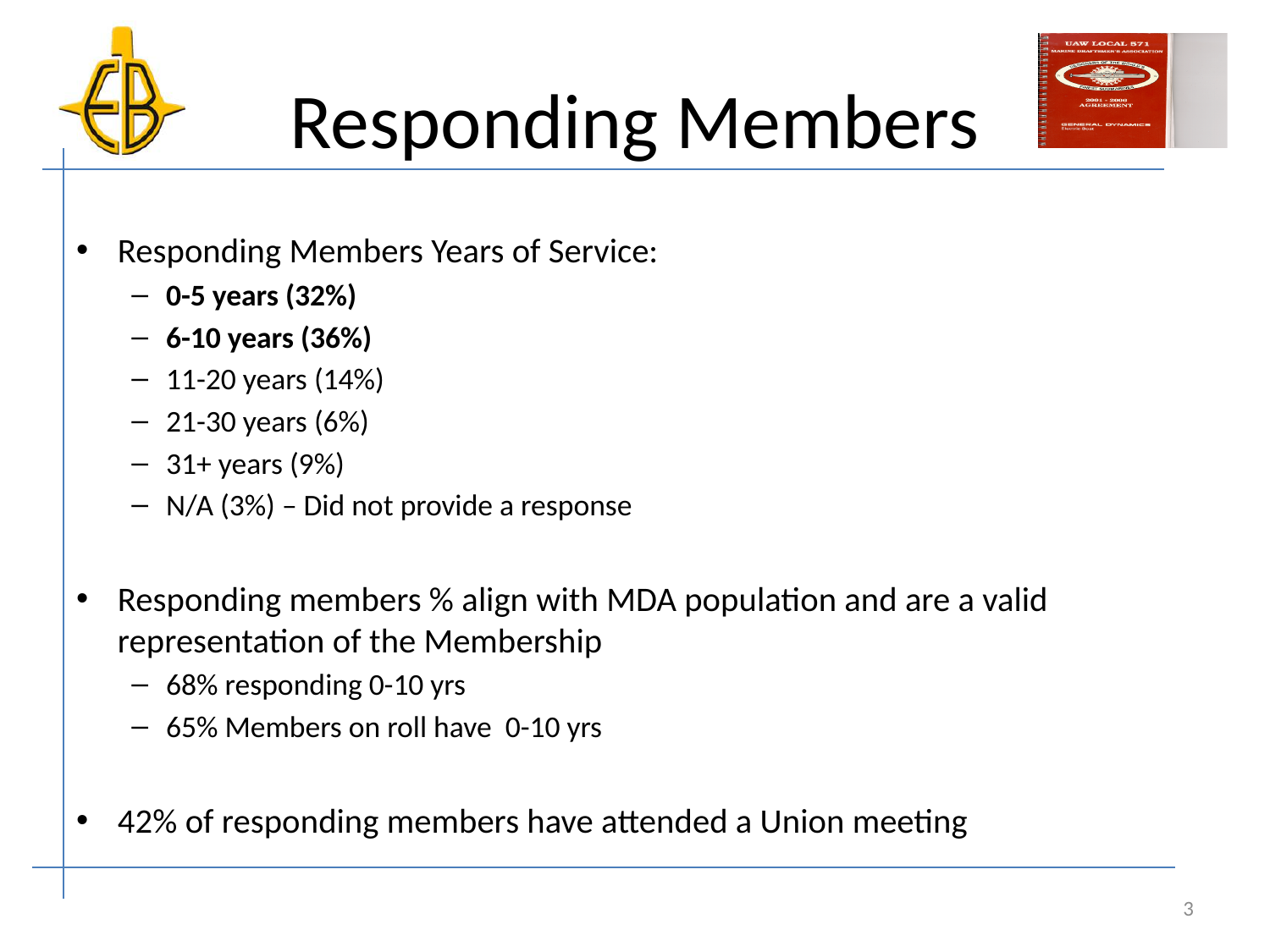

# Responding Members
Responding Members Years of Service:
0-5 years (32%)
6-10 years (36%)
11-20 years (14%)
21-30 years (6%)
31+ years (9%)
N/A (3%) – Did not provide a response

Responding members % align with MDA population and are a valid representation of the Membership
68% responding 0-10 yrs
65% Members on roll have  0-10 yrs

42% of responding members have attended a Union meeting
3